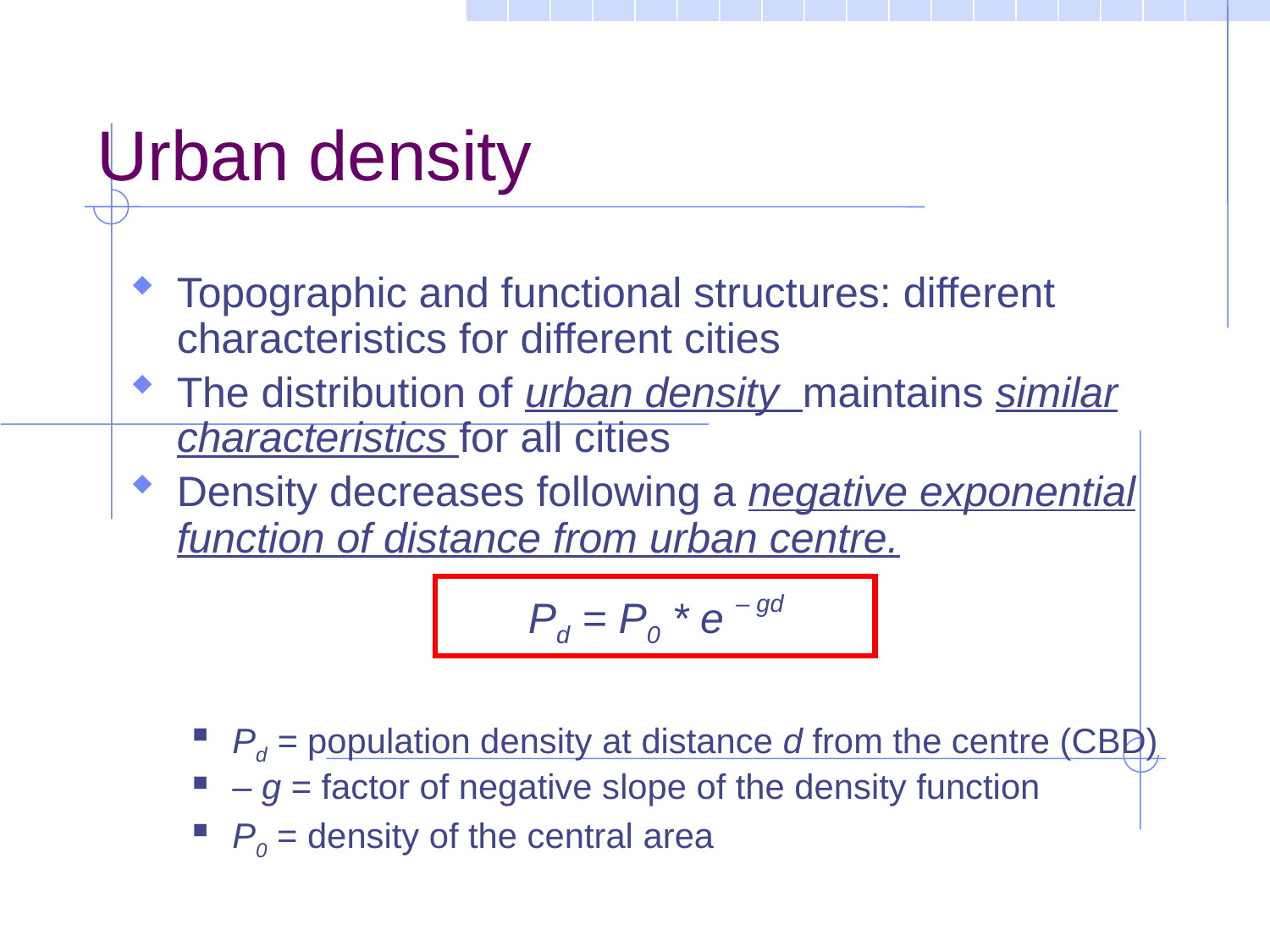

Urban density
Topographic and functional structures: different characteristics for different cities
The distribution of urban density  maintains similar characteristics for all cities
Density decreases following a negative exponential function of distance from urban centre.
Pd = P0 * e – gd

Pd = population density at distance d from the centre (CBD)
– g = factor of negative slope of the density function
P0 = density of the central area